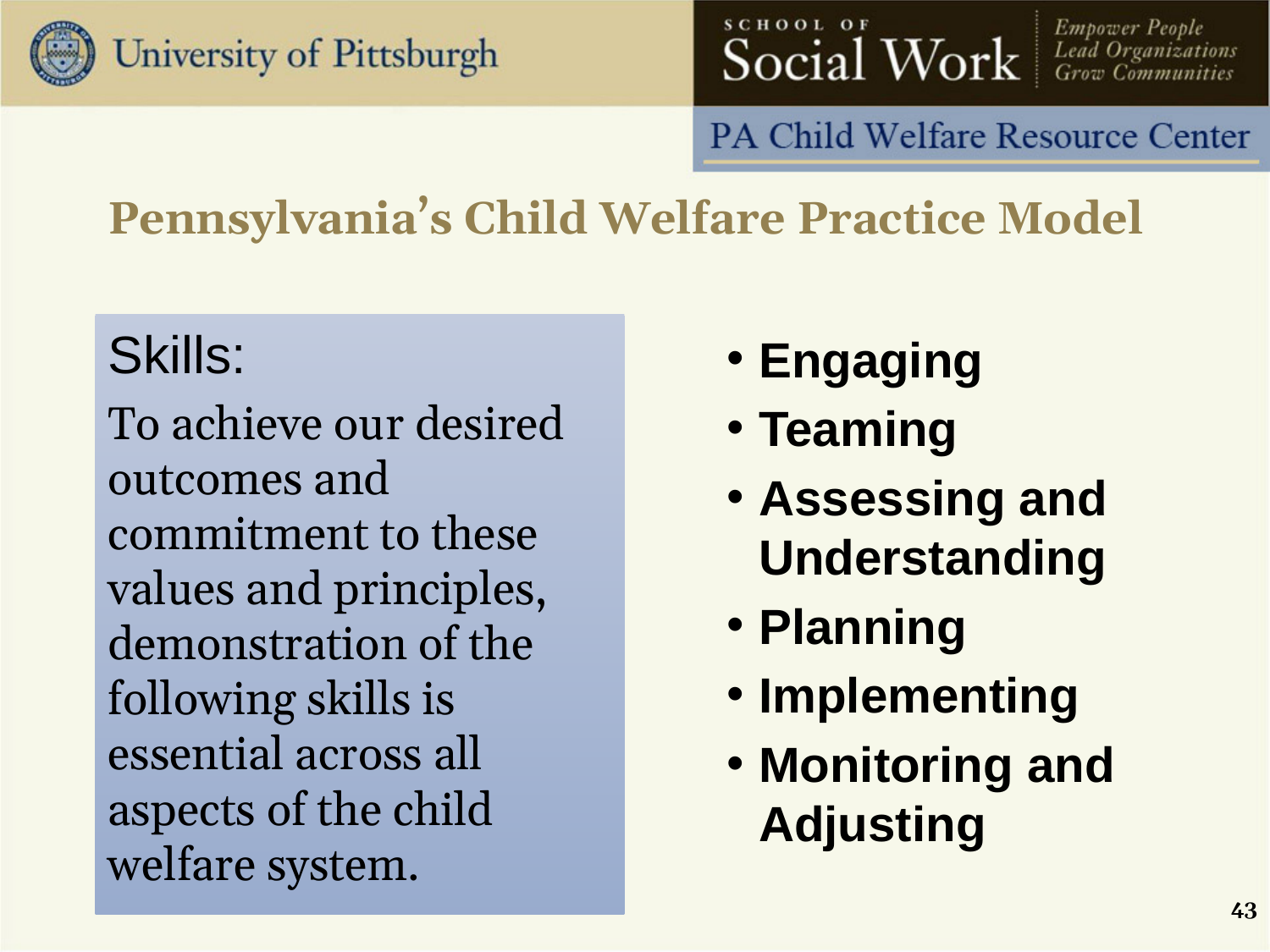

# Pennsylvania’s Child Welfare Practice Model
Skills:
To achieve our desired outcomes and commitment to these values and principles, demonstration of the following skills is essential across all aspects of the child welfare system.

Engaging
Teaming
Assessing and Understanding
Planning
Implementing
Monitoring and Adjusting